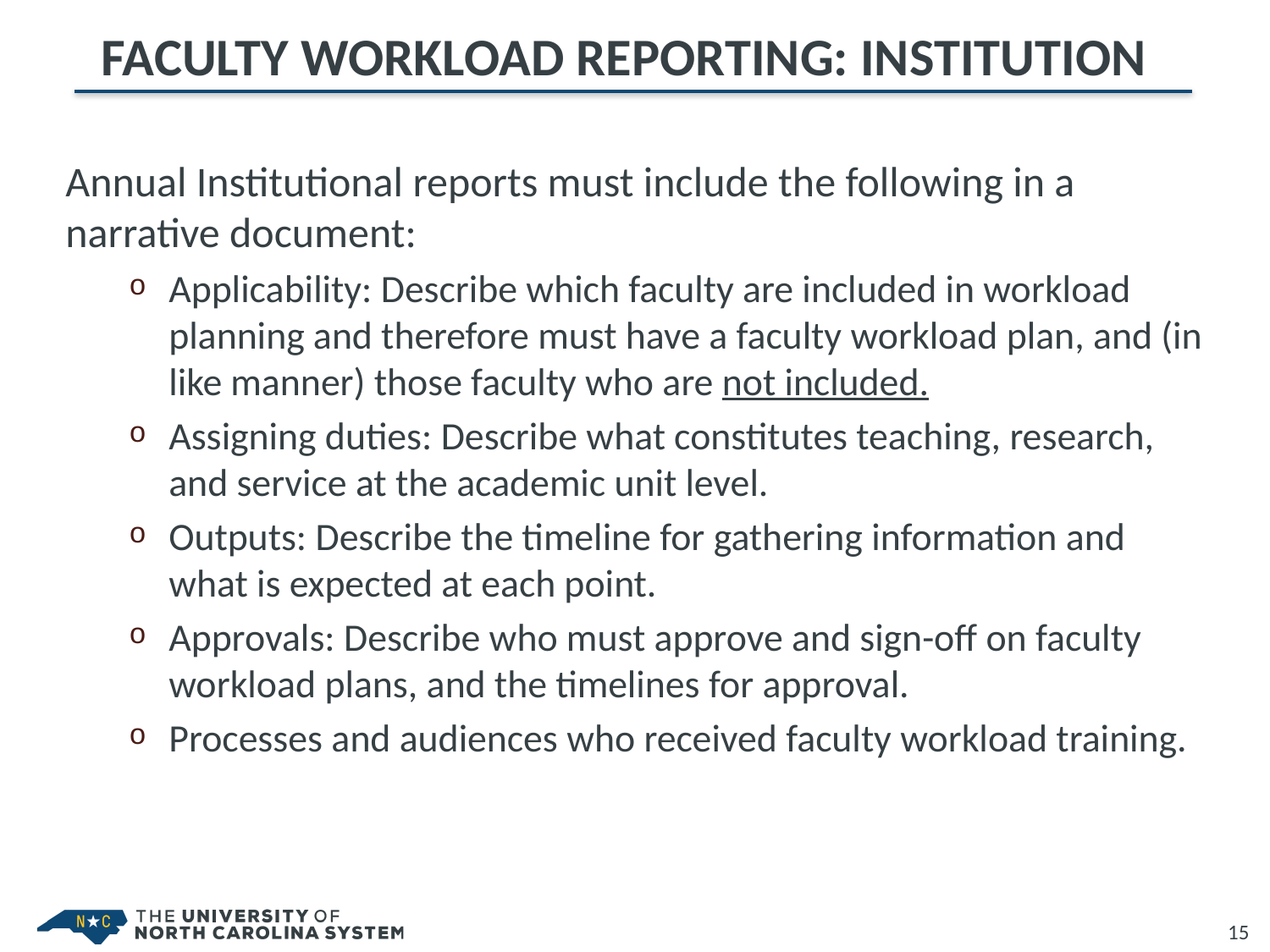

# faculty workload reporting: institution
Annual Institutional reports must include the following in a narrative document:
Applicability: Describe which faculty are included in workload planning and therefore must have a faculty workload plan, and (in like manner) those faculty who are not included.
Assigning duties: Describe what constitutes teaching, research, and service at the academic unit level.
Outputs: Describe the timeline for gathering information and what is expected at each point.
Approvals: Describe who must approve and sign-off on faculty workload plans, and the timelines for approval.
Processes and audiences who received faculty workload training.

15